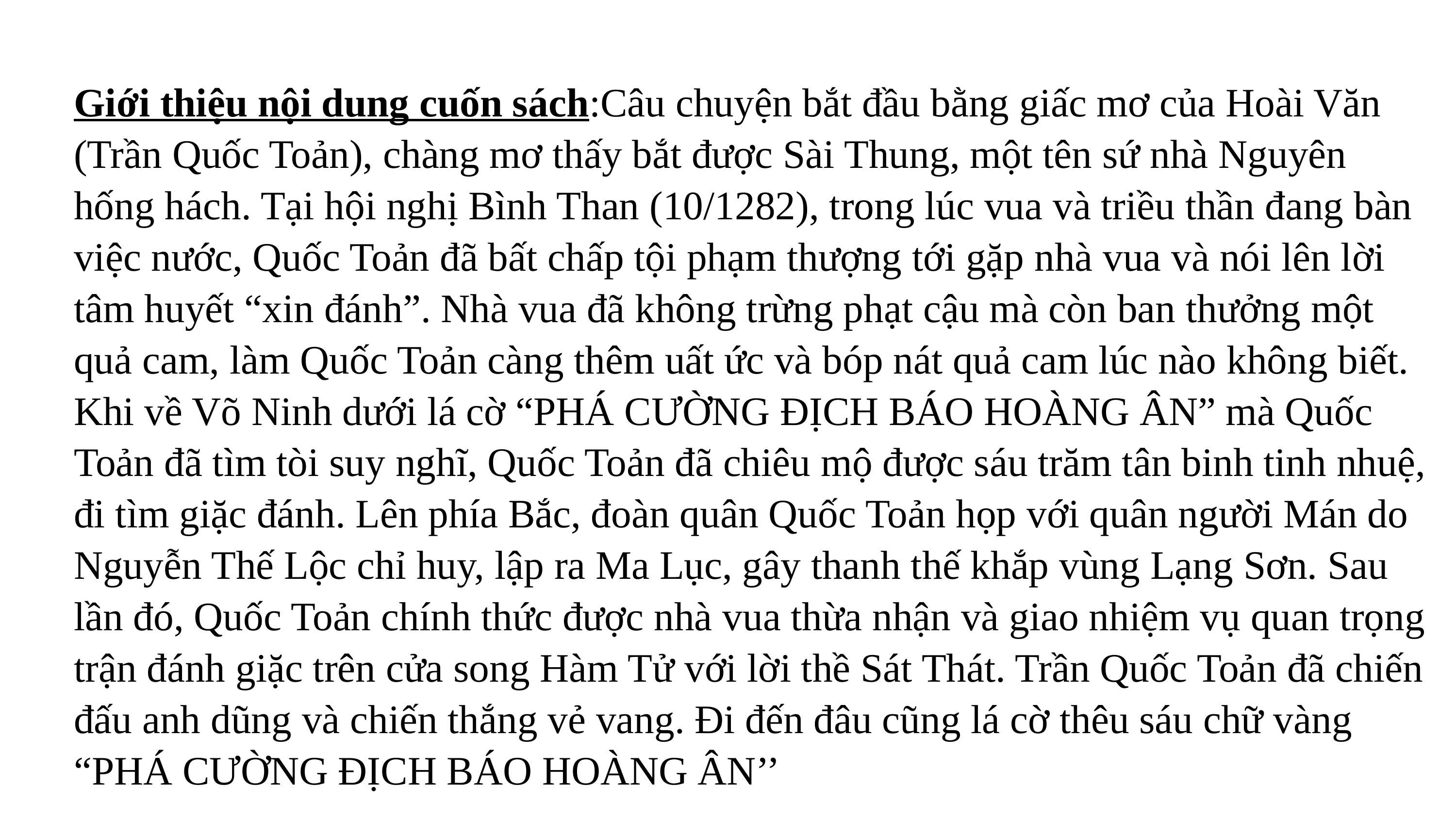

Giới thiệu nội dung cuốn sách:Câu chuyện bắt đầu bằng giấc mơ của Hoài Văn (Trần Quốc Toản), chàng mơ thấy bắt được Sài Thung, một tên sứ nhà Nguyên hống hách. Tại hội nghị Bình Than (10/1282), trong lúc vua và triều thần đang bàn việc nước, Quốc Toản đã bất chấp tội phạm thượng tới gặp nhà vua và nói lên lời tâm huyết “xin đánh”. Nhà vua đã không trừng phạt cậu mà còn ban thưởng một quả cam, làm Quốc Toản càng thêm uất ức và bóp nát quả cam lúc nào không biết. Khi về Võ Ninh dưới lá cờ “PHÁ CƯỜNG ĐỊCH BÁO HOÀNG ÂN” mà Quốc Toản đã tìm tòi suy nghĩ, Quốc Toản đã chiêu mộ được sáu trăm tân binh tinh nhuệ, đi tìm giặc đánh. Lên phía Bắc, đoàn quân Quốc Toản họp với quân người Mán do Nguyễn Thế Lộc chỉ huy, lập ra Ma Lục, gây thanh thế khắp vùng Lạng Sơn. Sau lần đó, Quốc Toản chính thức được nhà vua thừa nhận và giao nhiệm vụ quan trọng trận đánh giặc trên cửa song Hàm Tử với lời thề Sát Thát. Trần Quốc Toản đã chiến đấu anh dũng và chiến thắng vẻ vang. Đi đến đâu cũng lá cờ thêu sáu chữ vàng “PHÁ CƯỜNG ĐỊCH BÁO HOÀNG ÂN’’